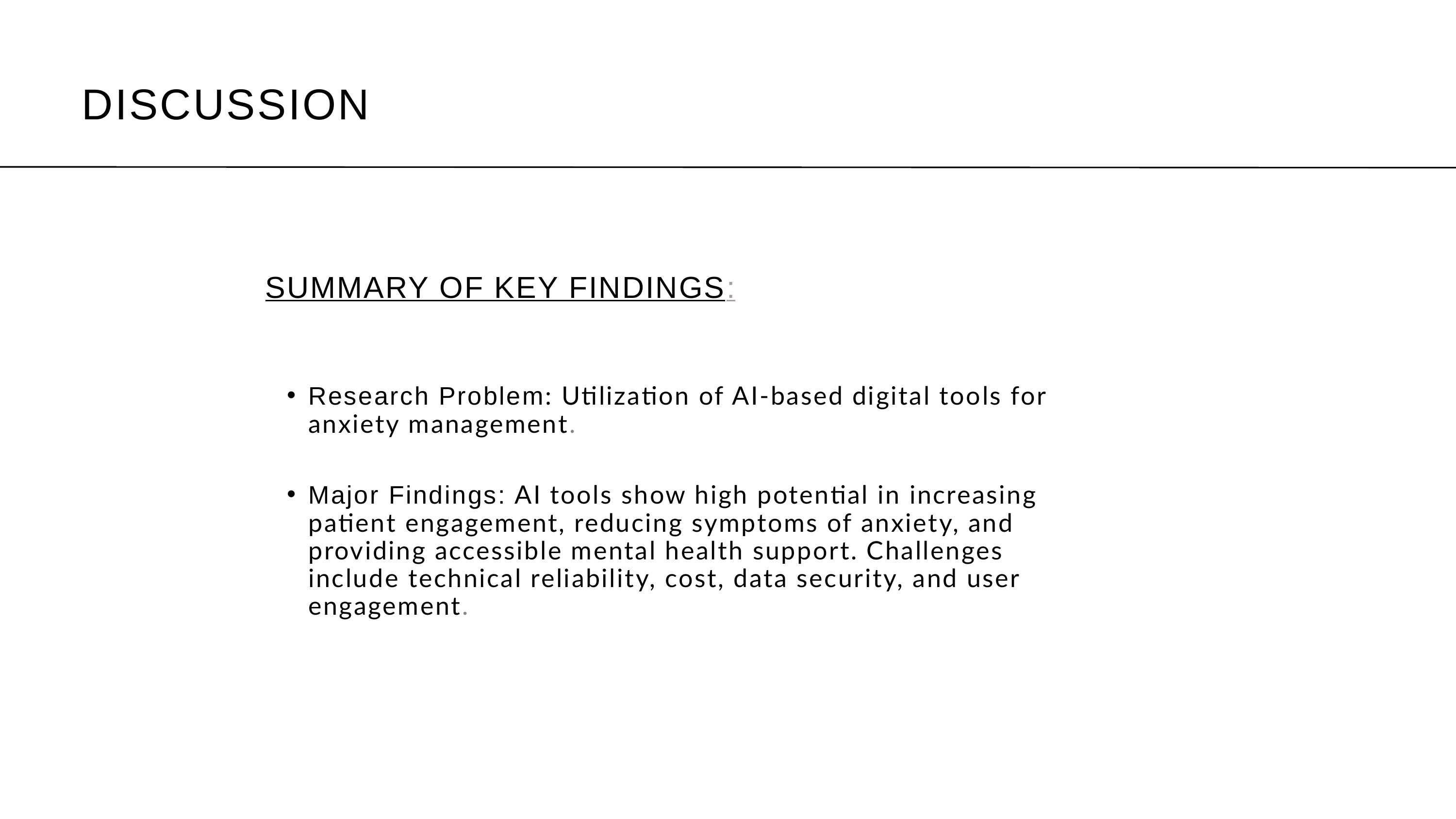

DISCUSSION

SUMMARY OF KEY FINDINGS:
Research Problem: Utilization of AI-based digital tools for anxiety management.
Major Findings: AI tools show high potential in increasing patient engagement, reducing symptoms of anxiety, and providing accessible mental health support. Challenges include technical reliability, cost, data security, and user engagement.